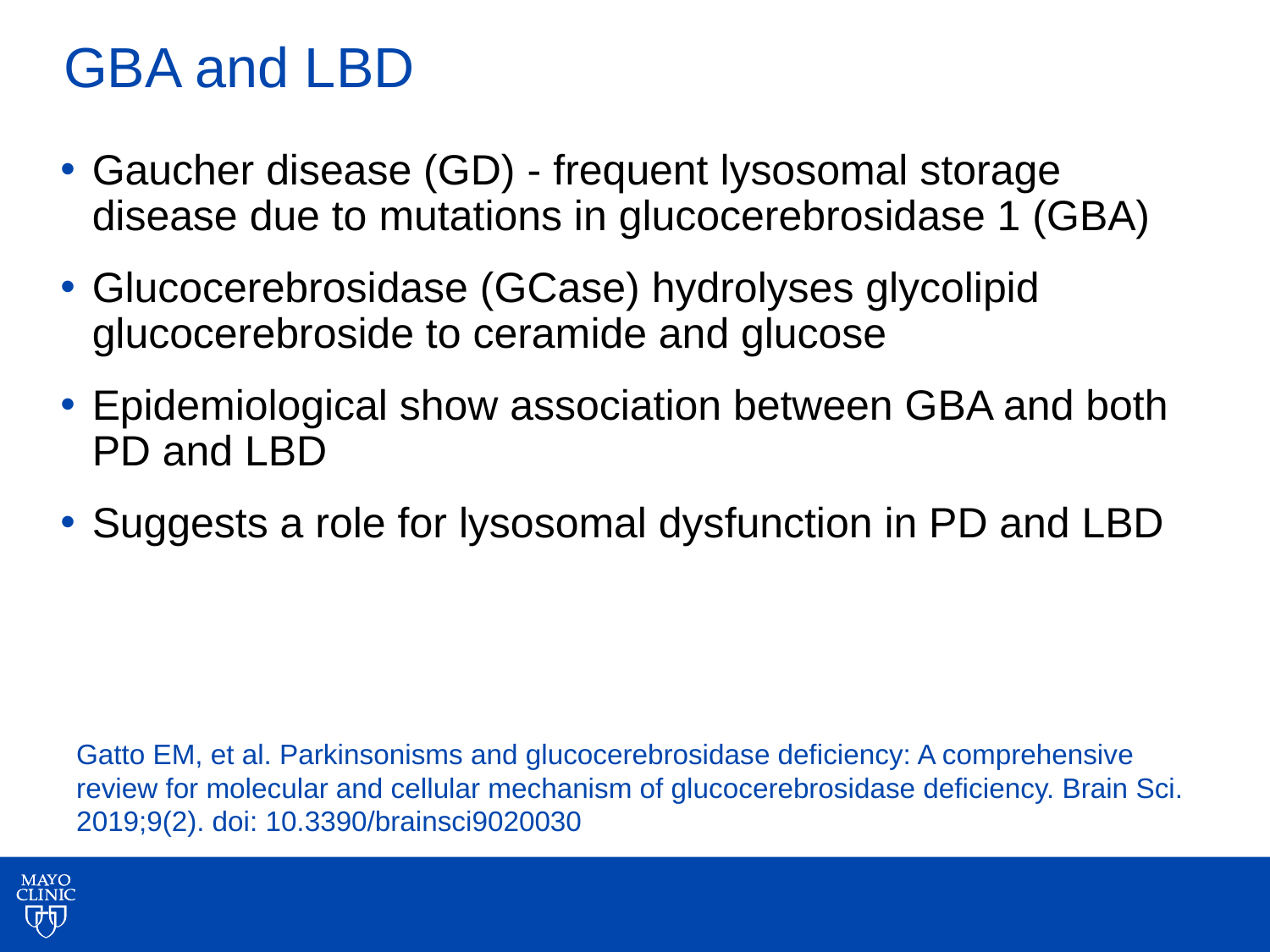

# GBA and LBD
Gaucher disease (GD) - frequent lysosomal storage disease due to mutations in glucocerebrosidase 1 (GBA)
Glucocerebrosidase (GCase) hydrolyses glycolipid glucocerebroside to ceramide and glucose
Epidemiological show association between GBA and both PD and LBD
Suggests a role for lysosomal dysfunction in PD and LBD
Gatto EM, et al. Parkinsonisms and glucocerebrosidase deficiency: A comprehensive review for molecular and cellular mechanism of glucocerebrosidase deficiency. Brain Sci. 2019;9(2). doi: 10.3390/brainsci9020030